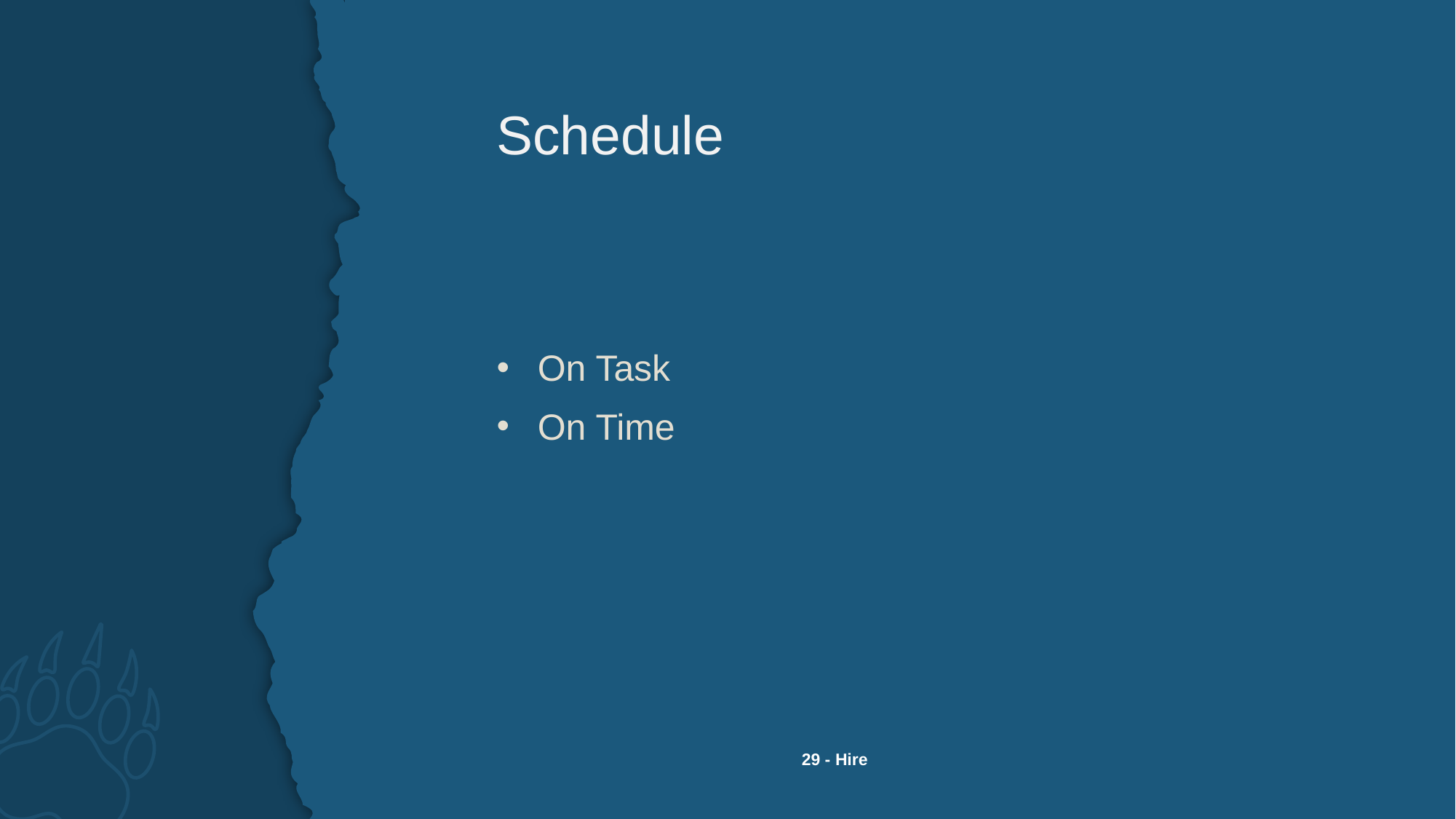

# Schedule
On Task
On Time
29 - Hire